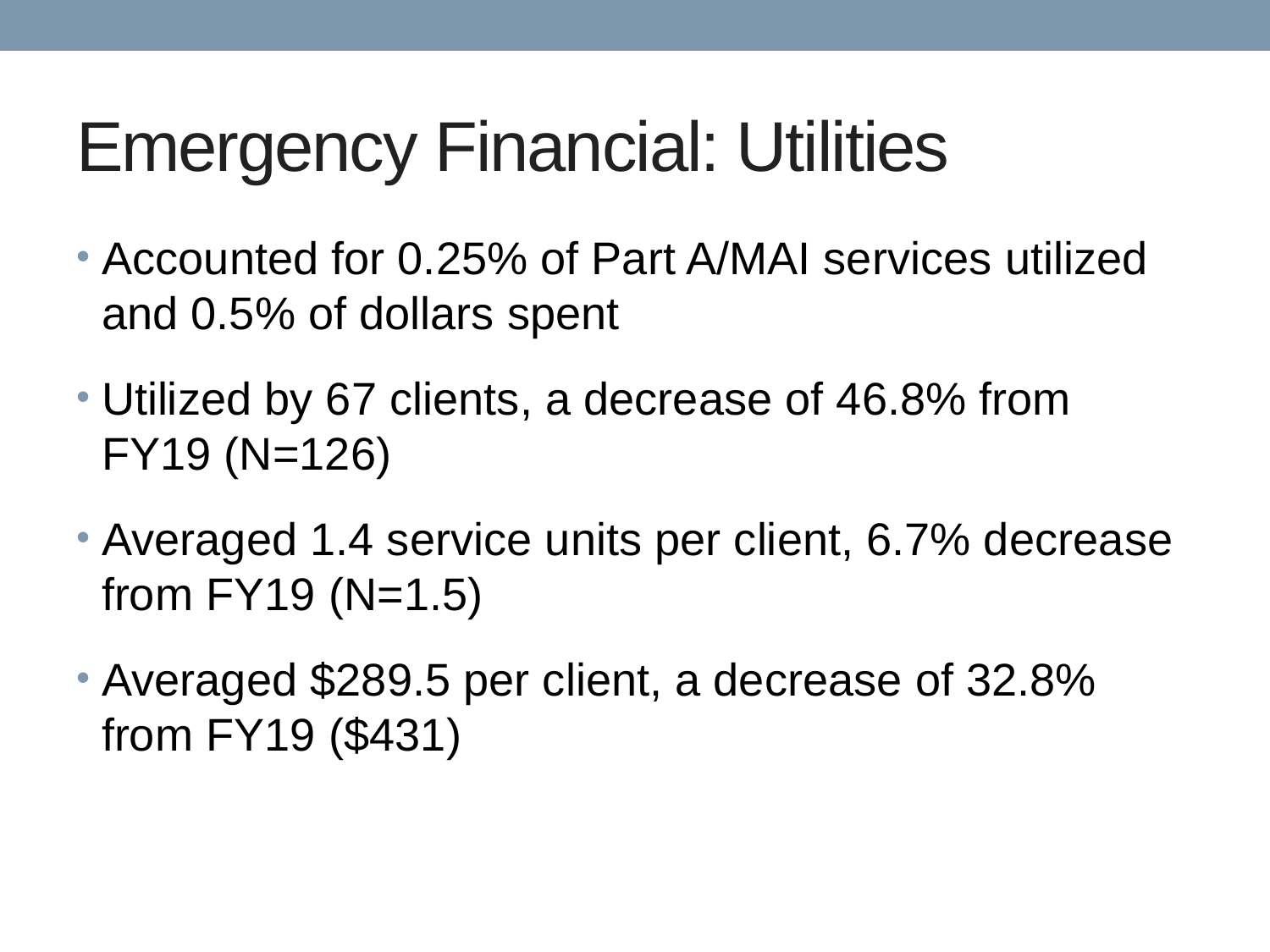

# Emergency Financial: Utilities
Accounted for 0.25% of Part A/MAI services utilized and 0.5% of dollars spent
Utilized by 67 clients, a decrease of 46.8% from FY19 (N=126)
Averaged 1.4 service units per client, 6.7% decrease from FY19 (N=1.5)
Averaged $289.5 per client, a decrease of 32.8% from FY19 ($431)